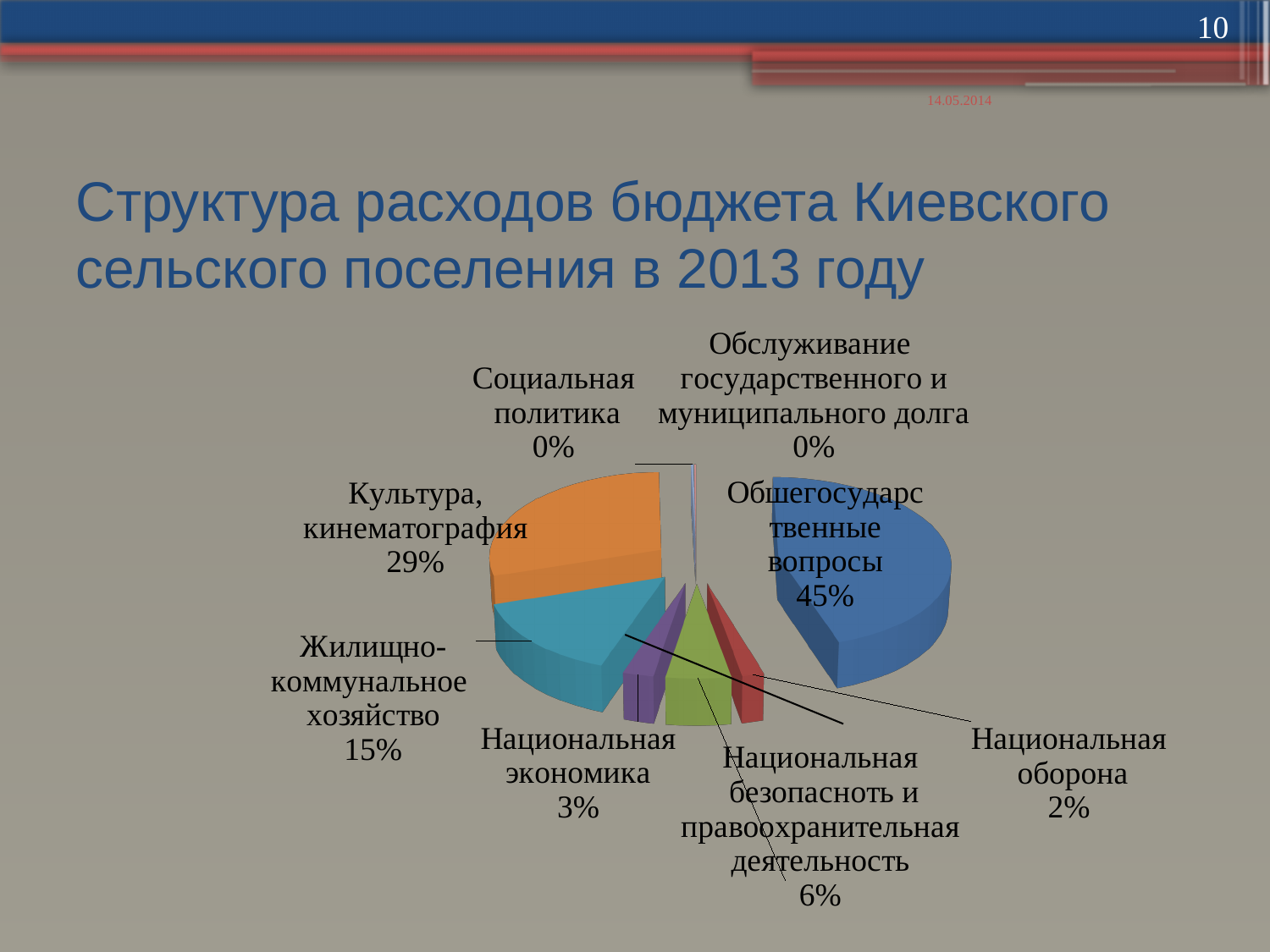

10
14.05.2014
# Структура расходов бюджета Киевского сельского поселения в 2013 году

[unsupported chart]